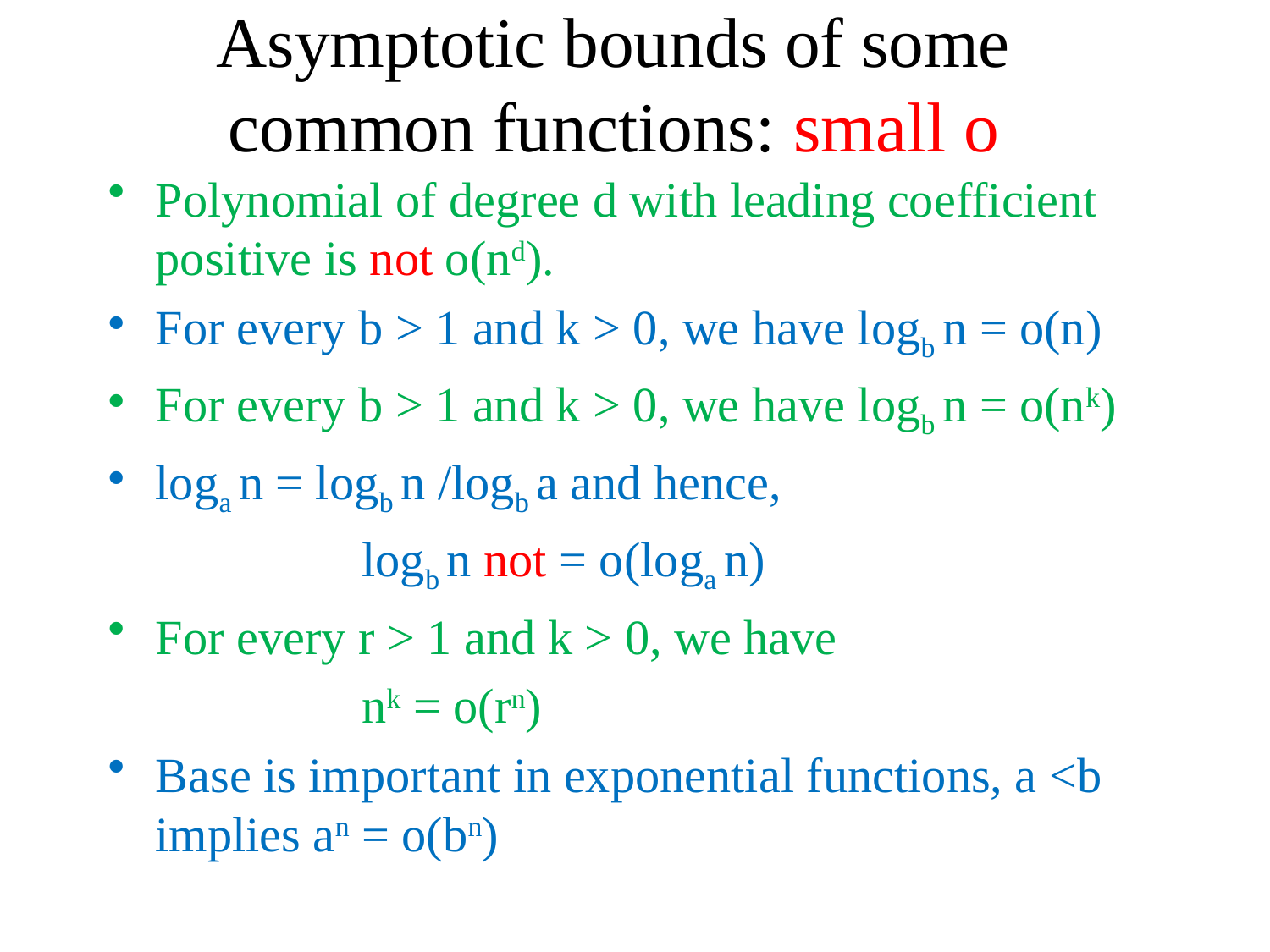

# Asymptotic bounds of some common functions: small o
Polynomial of degree d with leading coefficient positive is not o(nd).
For every b > 1 and k > 0, we have logb n = o(n)
For every b > 1 and k > 0, we have logb n = o(nk)
loga n = logb n /logb a and hence,
		logb n not = o(loga n)
For every r > 1 and k > 0, we have
		nk = o(rn)
Base is important in exponential functions, a <b implies an = o(bn)